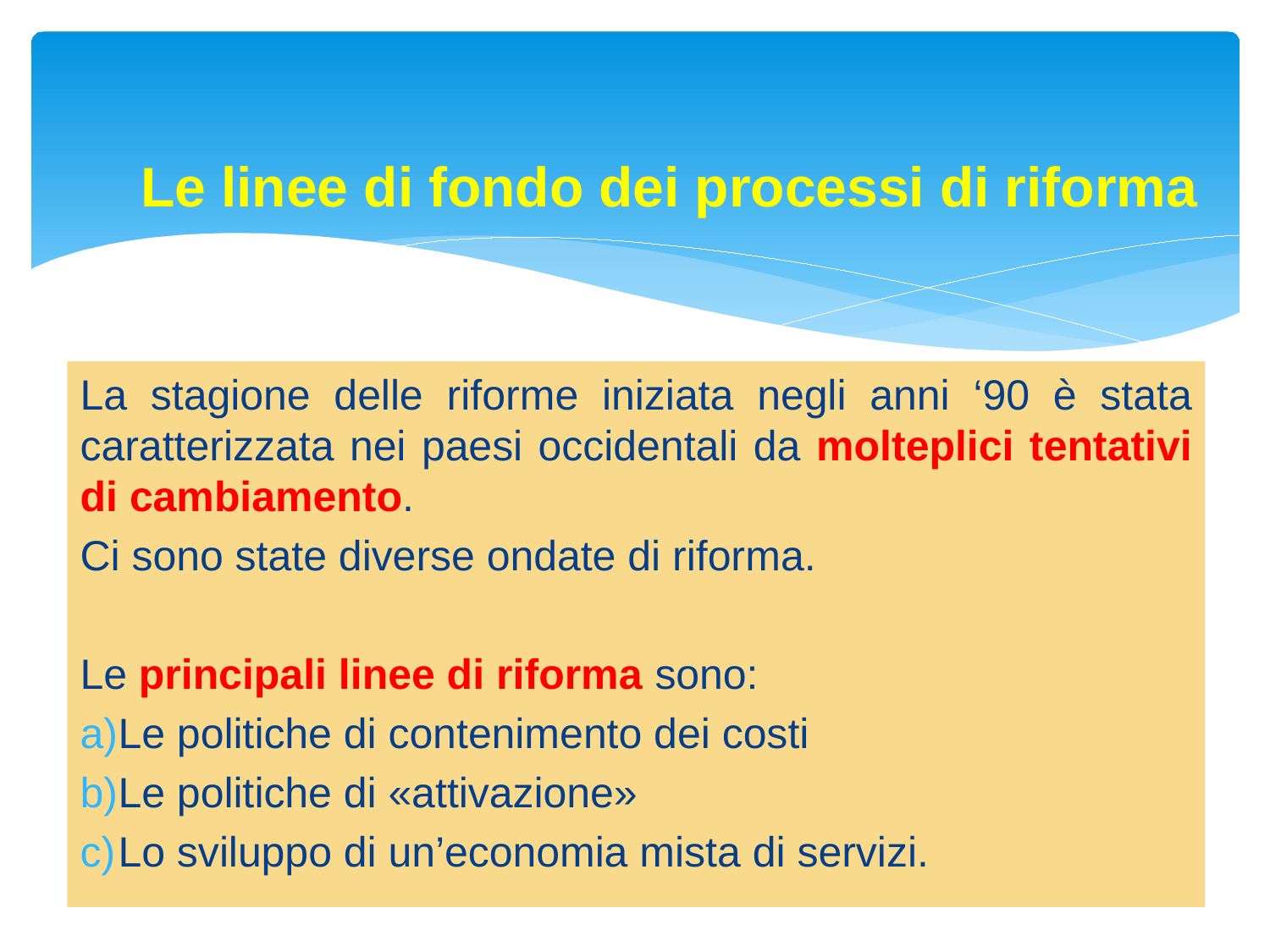

# Le linee di fondo dei processi di riforma
La stagione delle riforme iniziata negli anni ‘90 è stata caratterizzata nei paesi occidentali da molteplici tentativi di cambiamento.
Ci sono state diverse ondate di riforma.

Le principali linee di riforma sono:
Le politiche di contenimento dei costi
Le politiche di «attivazione»
Lo sviluppo di un’economia mista di servizi.